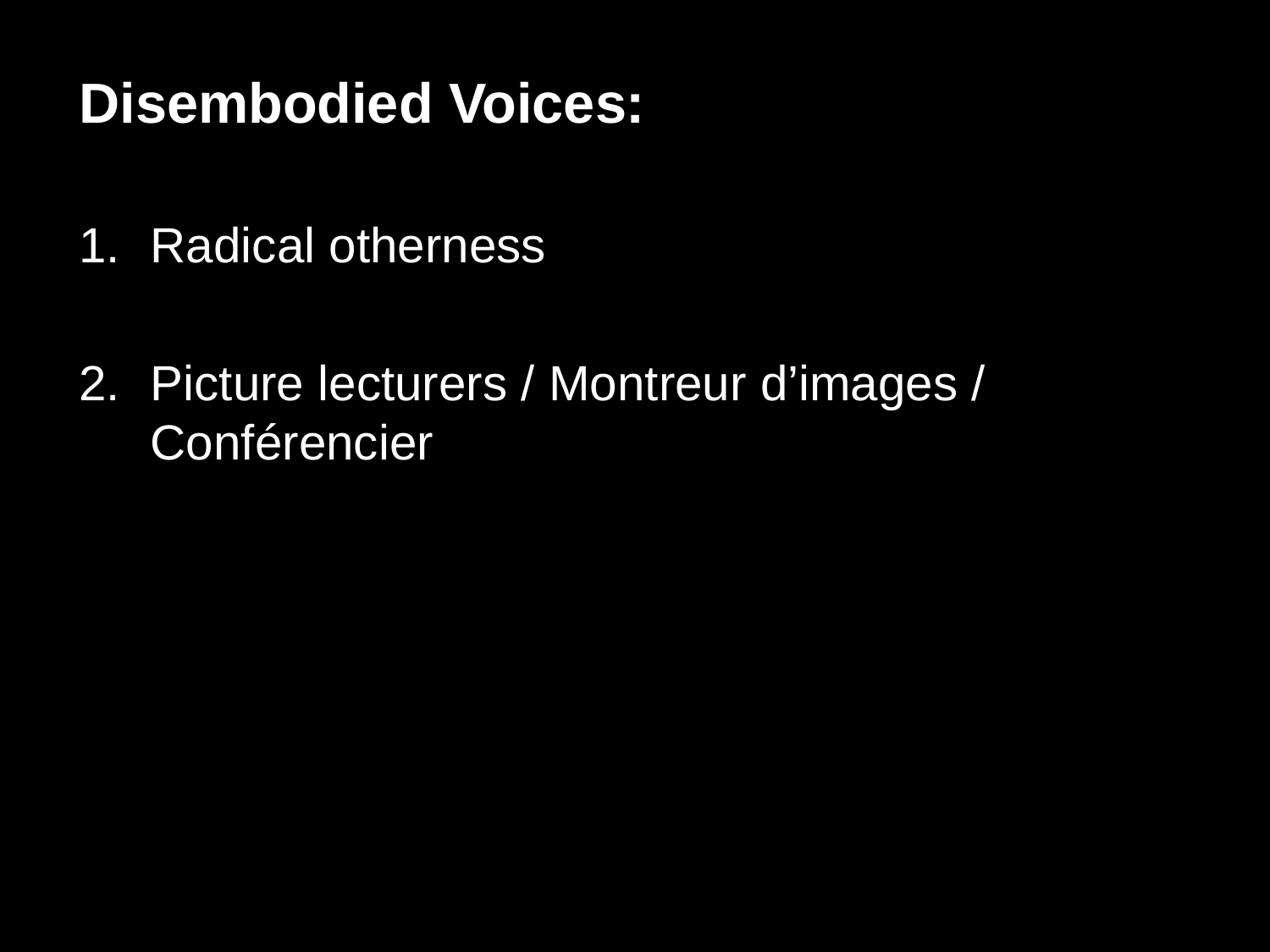

Disembodied Voices:

Radical otherness

Picture lecturers / Montreur d’images / Conférencier